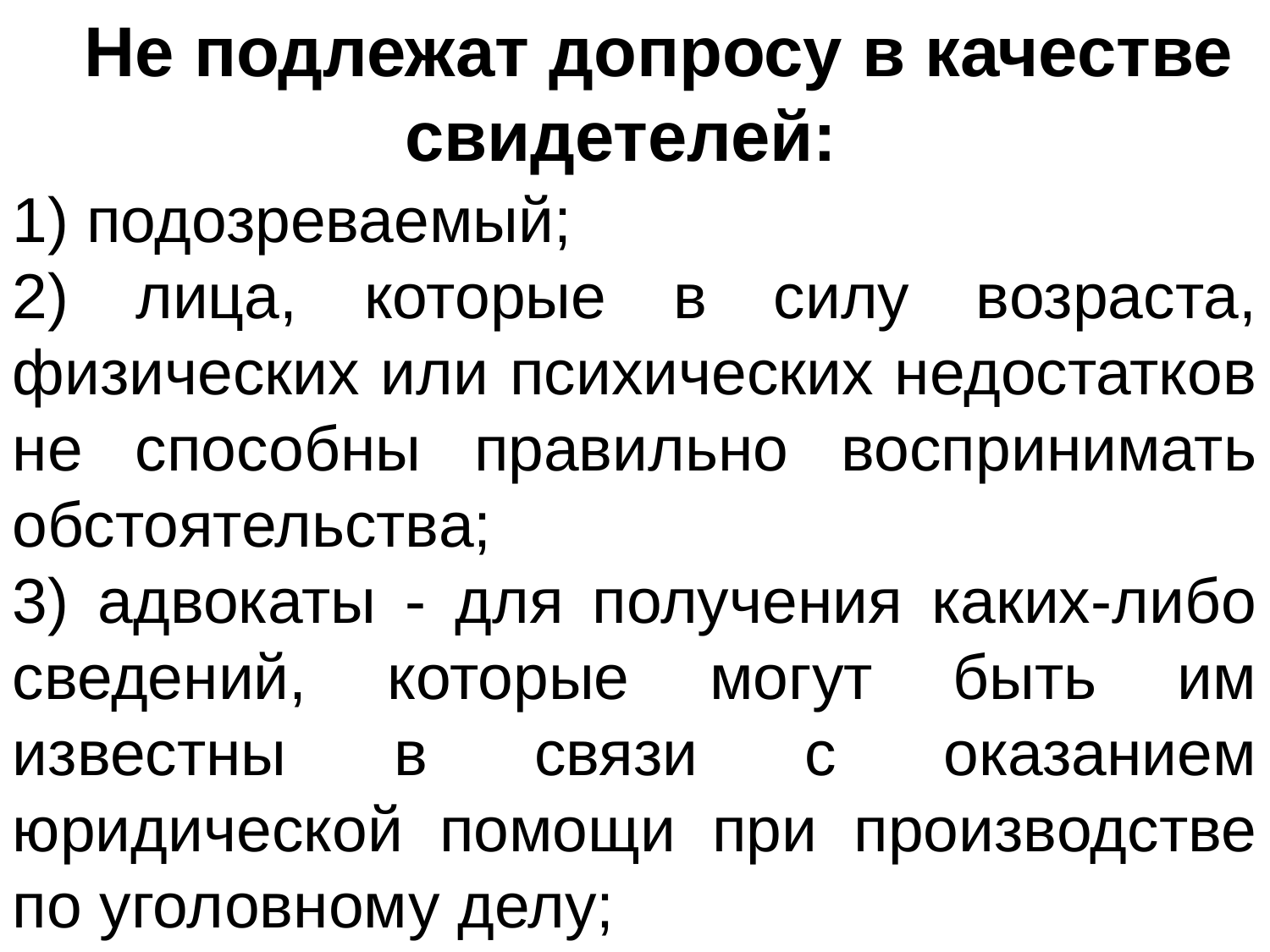

Не подлежат допросу в качестве свидетелей:
1) подозреваемый;
2) лица, которые в силу возраста, физических или психических недостатков не способны правильно воспринимать обстоятельства;
3) адвокаты - для получения каких-либо сведений, которые могут быть им известны в связи с оказанием юридической помощи при производстве по уголовному делу;